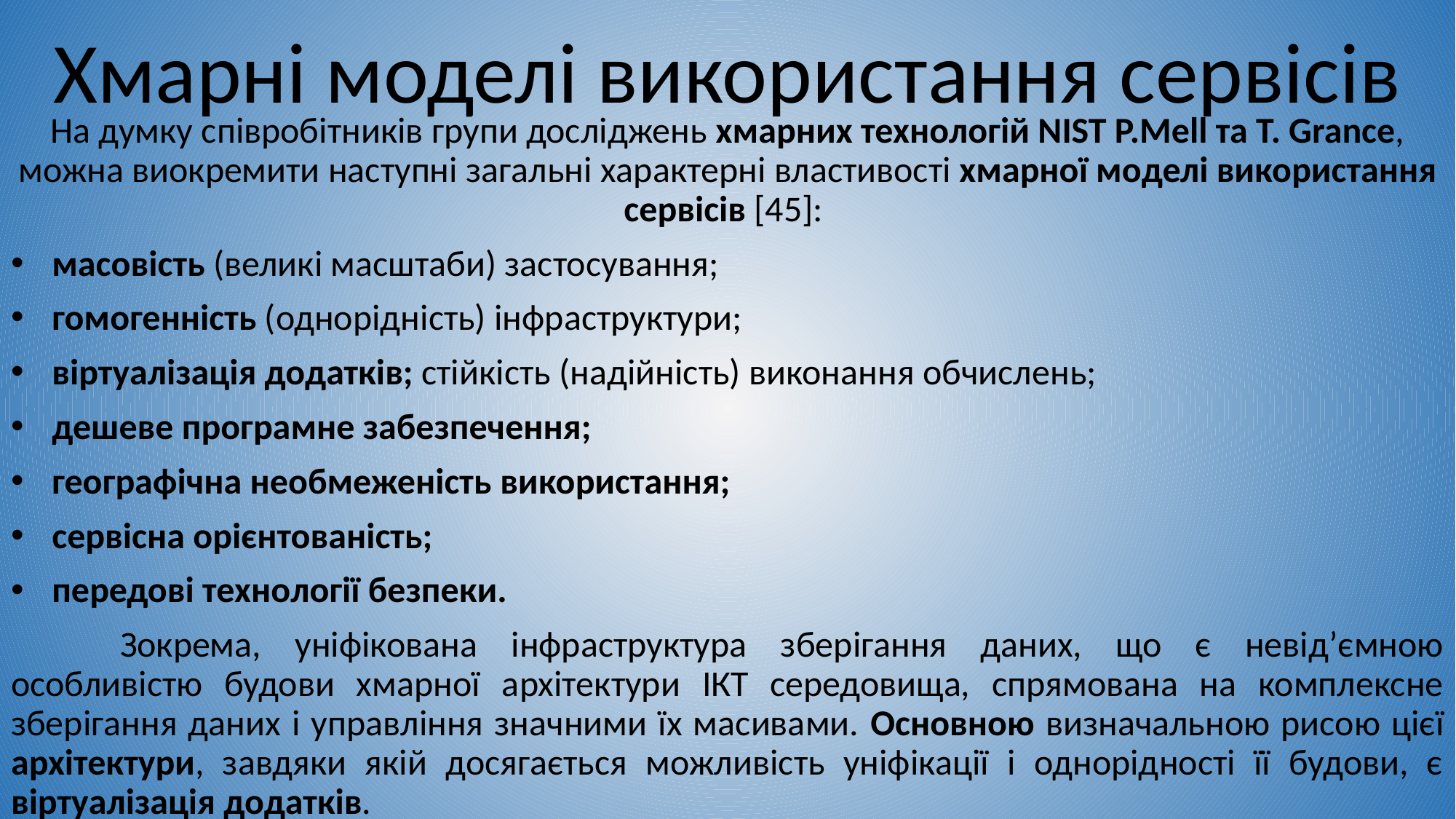

# Хмарні моделі використання сервісів
На думку співробітників групи досліджень хмарних технологій NIST P.Mell та T. Grance, можна виокремити наступні загальні характерні властивості хмарної моделі використання сервісів [45]:
масовість (великі масштаби) застосування;
гомогенність (однорідність) інфраструктури;
віртуалізація додатків; стійкість (надійність) виконання обчислень;
дешеве програмне забезпечення;
географічна необмеженість використання;
сервісна орієнтованість;
передові технології безпеки.
	Зокрема, уніфікована інфраструктура зберігання даних, що є невід’ємною особливістю будови хмарної архітектури ІКТ середовища, спрямована на комплексне зберігання даних і управління значними їх масивами. Основною визначальною рисою цієї архітектури, завдяки якій досягається можливість уніфікації і однорідності її будови, є віртуалізація додатків.